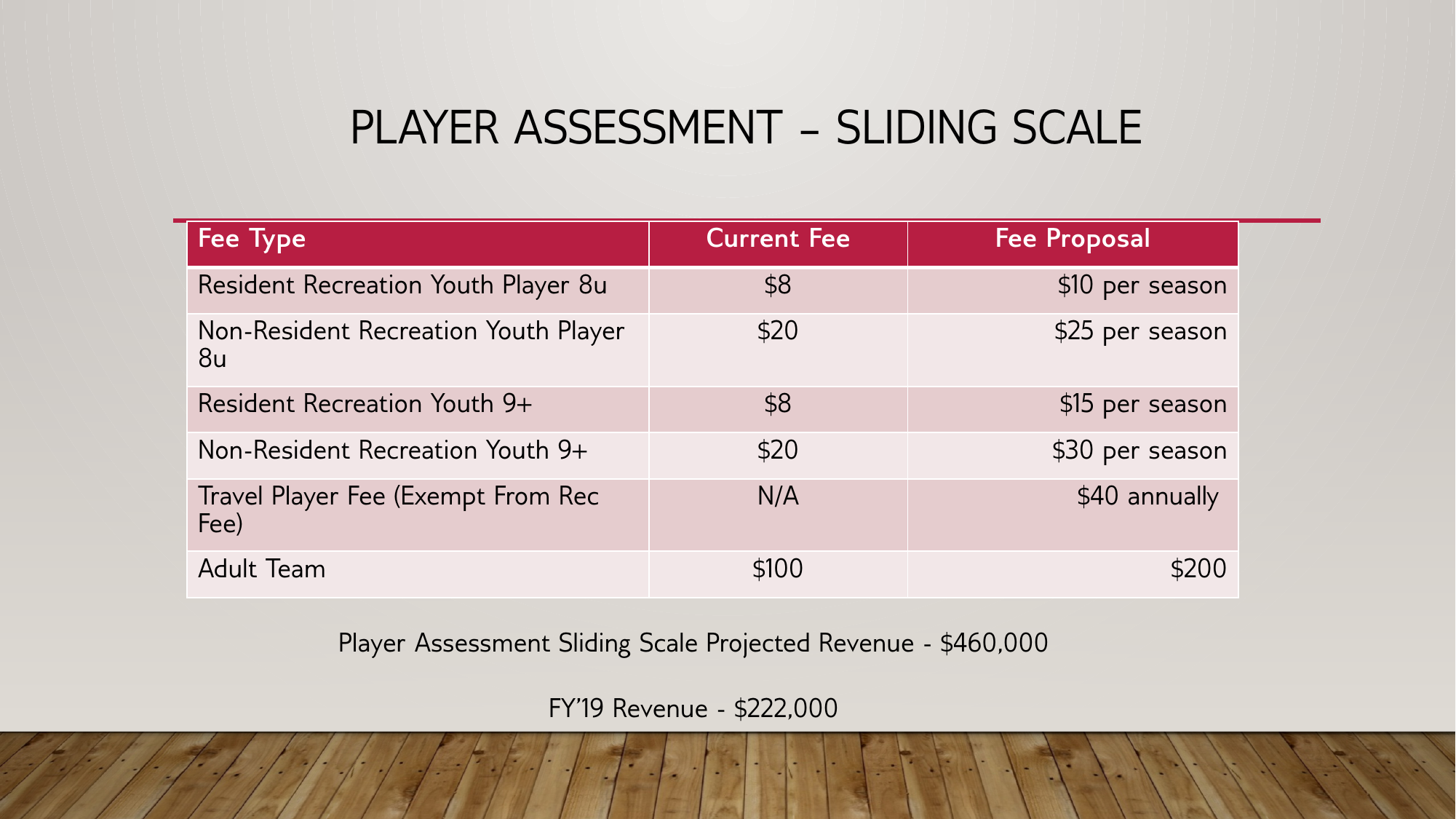

# Player Assessment – Sliding scale
| Fee Type | Current Fee | Fee Proposal |
| --- | --- | --- |
| Resident Recreation Youth Player 8u | $8 | $10 per season |
| Non-Resident Recreation Youth Player 8u | $20 | $25 per season |
| Resident Recreation Youth 9+ | $8 | $15 per season |
| Non-Resident Recreation Youth 9+ | $20 | $30 per season |
| Travel Player Fee (Exempt From Rec Fee) | N/A | $40 annually |
| Adult Team | $100 | $200 |
Player Assessment Sliding Scale Projected Revenue - $460,000

FY’19 Revenue - $222,000